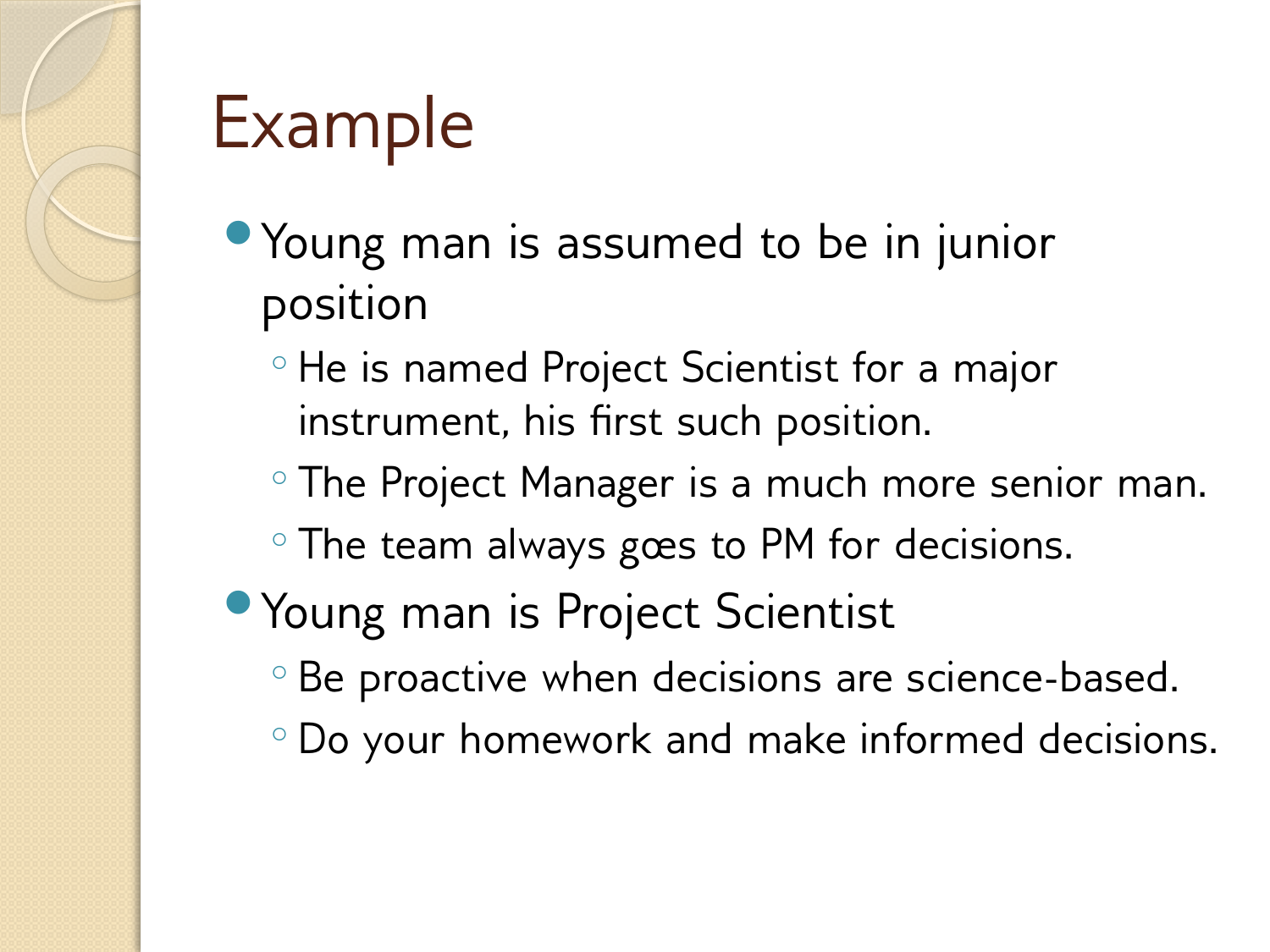

# Example
Young man is assumed to be in junior position
He is named Project Scientist for a major instrument, his first such position.
The Project Manager is a much more senior man.
The team always goes to PM for decisions.
Young man is Project Scientist
Be proactive when decisions are science-based.
Do your homework and make informed decisions.